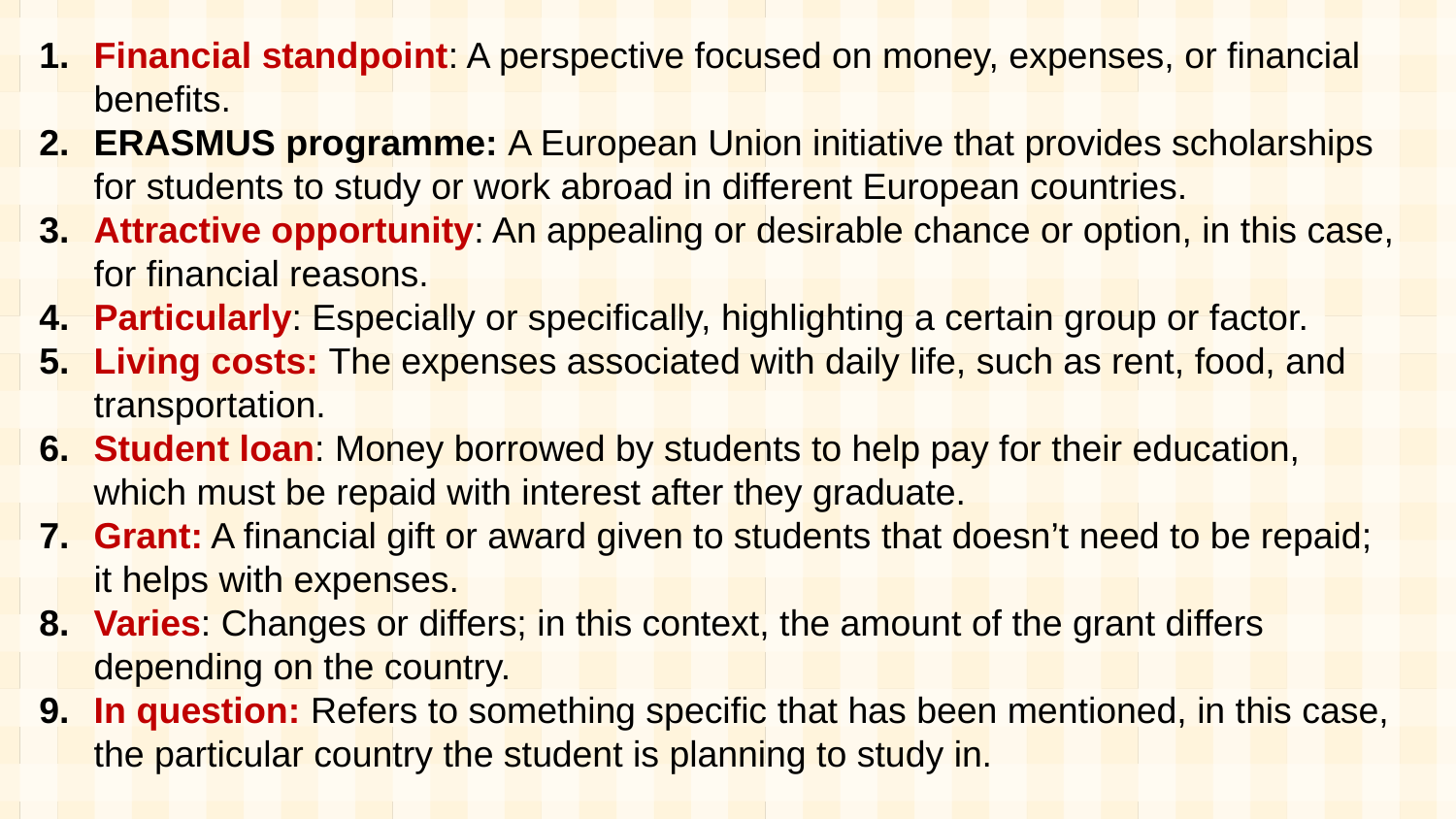

Financial standpoint: A perspective focused on money, expenses, or financial benefits.
ERASMUS programme: A European Union initiative that provides scholarships for students to study or work abroad in different European countries.
Attractive opportunity: An appealing or desirable chance or option, in this case, for financial reasons.
Particularly: Especially or specifically, highlighting a certain group or factor.
Living costs: The expenses associated with daily life, such as rent, food, and transportation.
Student loan: Money borrowed by students to help pay for their education, which must be repaid with interest after they graduate.
Grant: A financial gift or award given to students that doesn’t need to be repaid; it helps with expenses.
Varies: Changes or differs; in this context, the amount of the grant differs depending on the country.
In question: Refers to something specific that has been mentioned, in this case, the particular country the student is planning to study in.